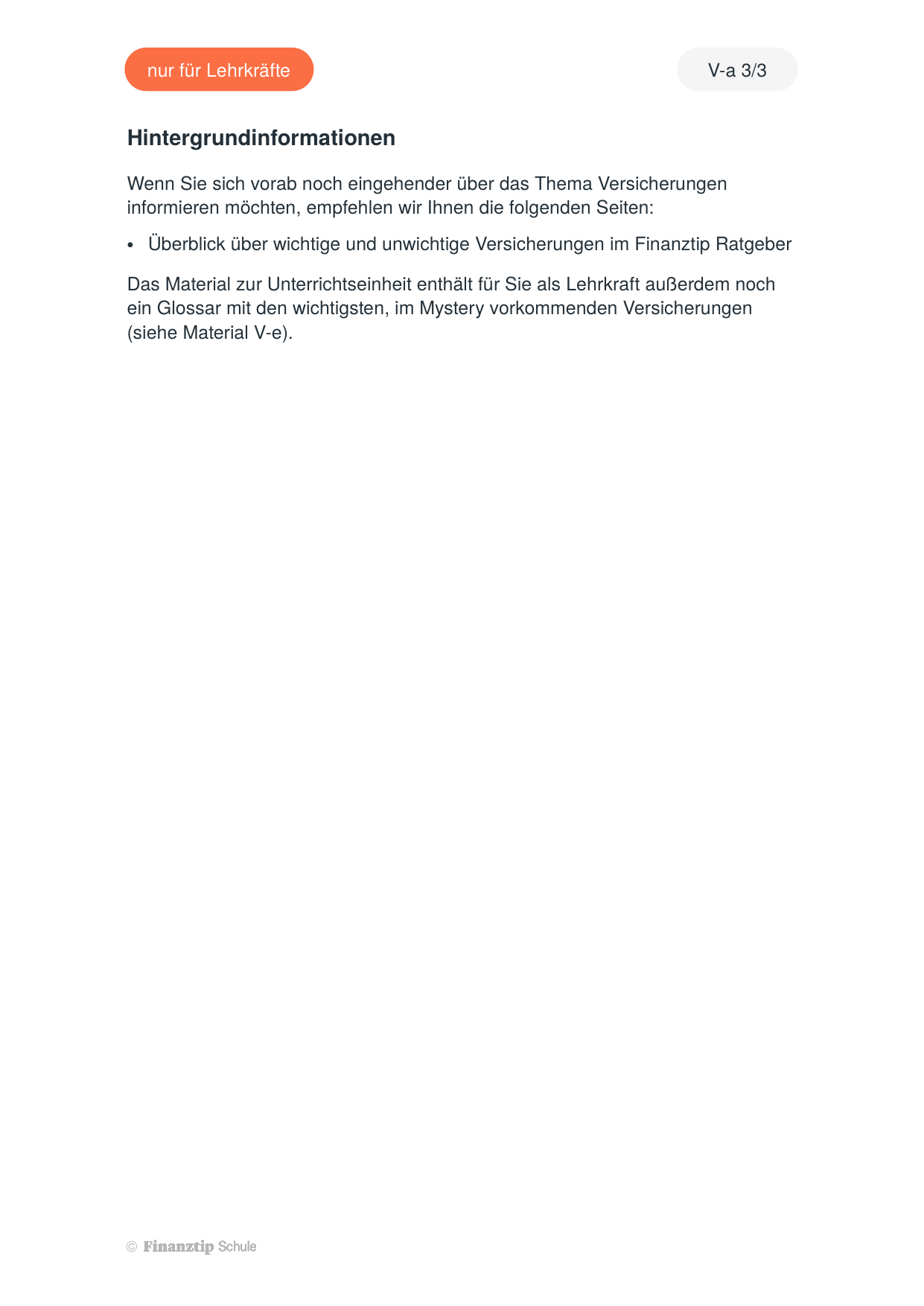

Wenn Sie sich vorab noch eingehender über das Thema Versicherungen informieren möchten, empfehlen wir Ihnen die folgenden Seiten:
Überblick über wichtige und unwichtige Versicherungen im Finanztip Ratgeber
Das Material zur Unterrichtseinheit enthält für Sie als Lehrkraft außerdem noch ein Glossar mit den wichtigsten, im Mystery vorkommenden Versicherungen (siehe Material V-e).